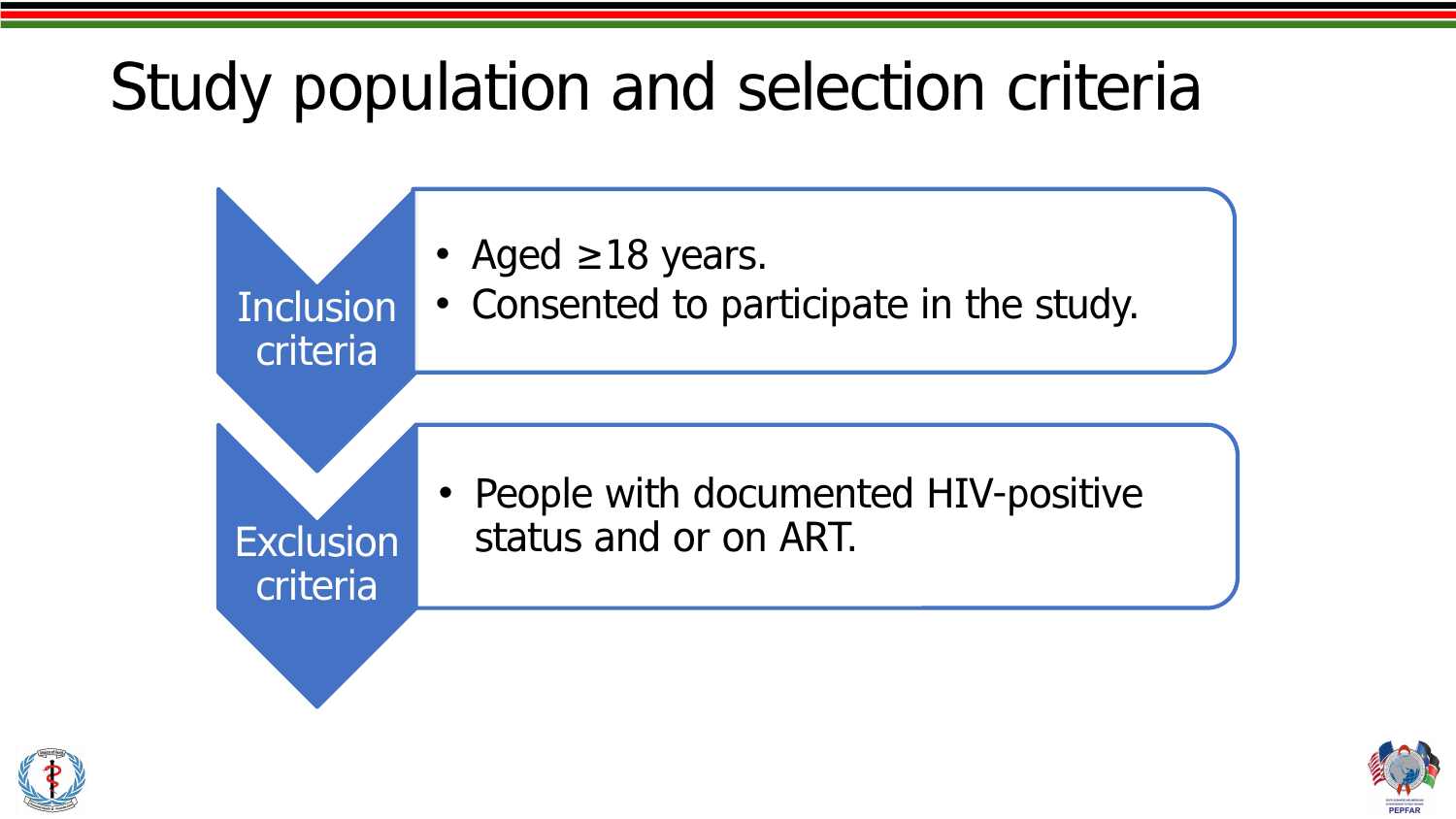

# Study population and selection criteria
Inclusion criteria
Aged ≥18 years.
Consented to participate in the study.
Exclusion criteria
People with documented HIV-positive status and or on ART.